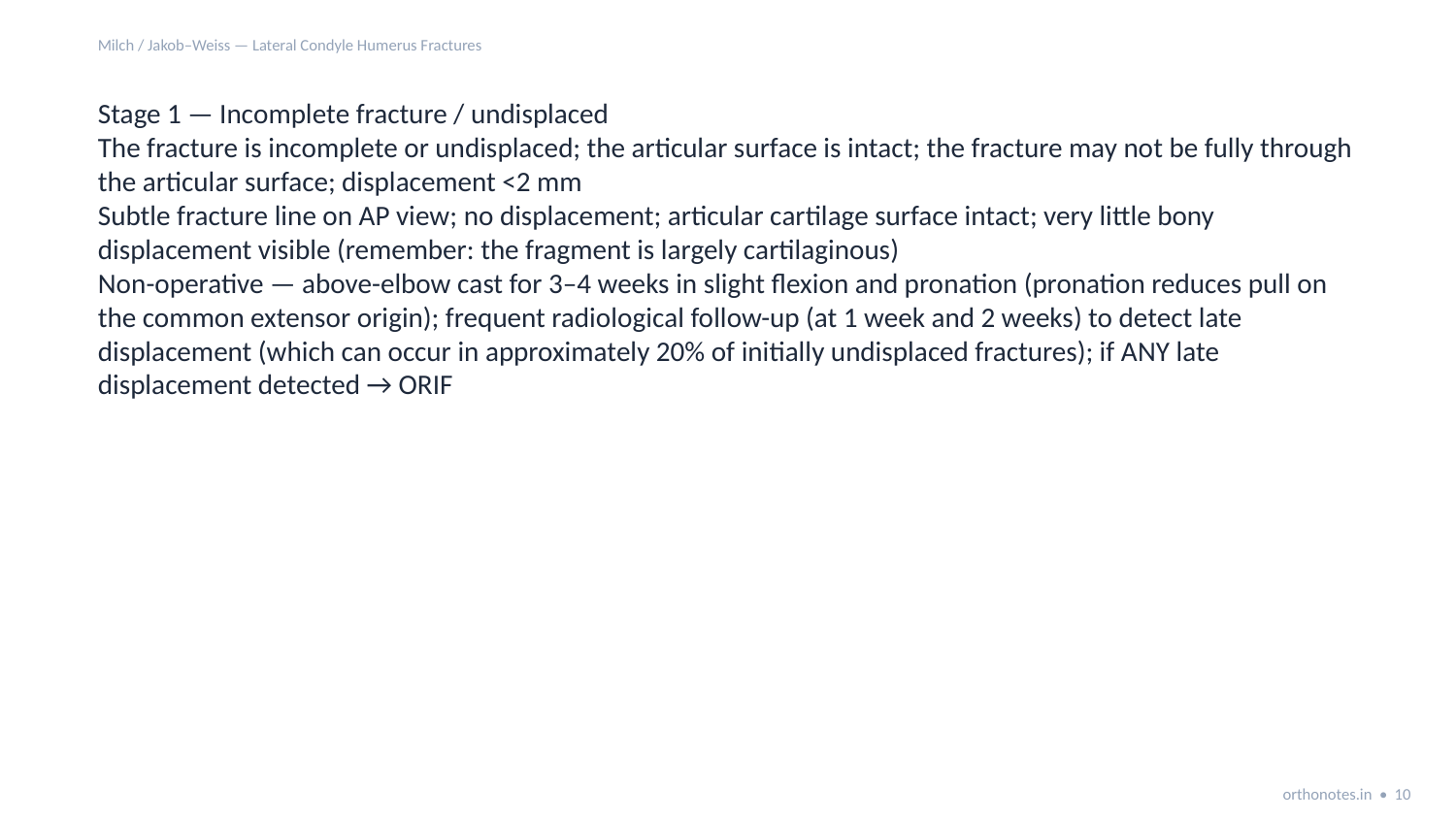

Milch / Jakob–Weiss — Lateral Condyle Humerus Fractures
Stage 1 — Incomplete fracture / undisplaced
The fracture is incomplete or undisplaced; the articular surface is intact; the fracture may not be fully through the articular surface; displacement <2 mm
Subtle fracture line on AP view; no displacement; articular cartilage surface intact; very little bony displacement visible (remember: the fragment is largely cartilaginous)
Non-operative — above-elbow cast for 3–4 weeks in slight flexion and pronation (pronation reduces pull on the common extensor origin); frequent radiological follow-up (at 1 week and 2 weeks) to detect late displacement (which can occur in approximately 20% of initially undisplaced fractures); if ANY late displacement detected → ORIF
orthonotes.in  •  10